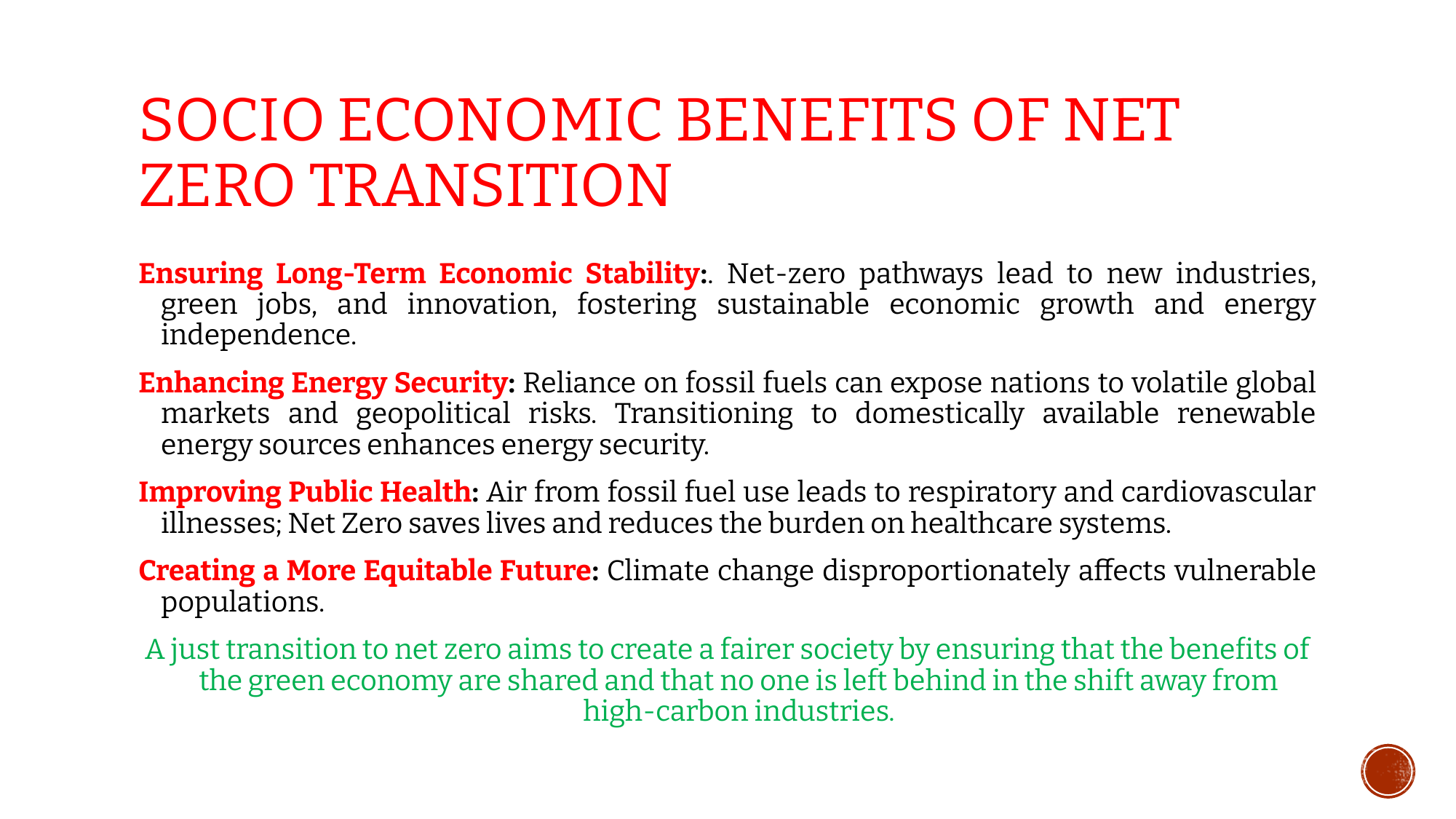

# SOCIO ECONOMIC BENEFITS OF NET ZERO transition
Ensuring Long-Term Economic Stability:. Net-zero pathways lead to new industries, green jobs, and innovation, fostering sustainable economic growth and energy independence.
Enhancing Energy Security: Reliance on fossil fuels can expose nations to volatile global markets and geopolitical risks. Transitioning to domestically available renewable energy sources enhances energy security.
Improving Public Health: Air from fossil fuel use leads to respiratory and cardiovascular illnesses; Net Zero saves lives and reduces the burden on healthcare systems.
Creating a More Equitable Future: Climate change disproportionately affects vulnerable populations.
A just transition to net zero aims to create a fairer society by ensuring that the benefits of the green economy are shared and that no one is left behind in the shift away from high-carbon industries.